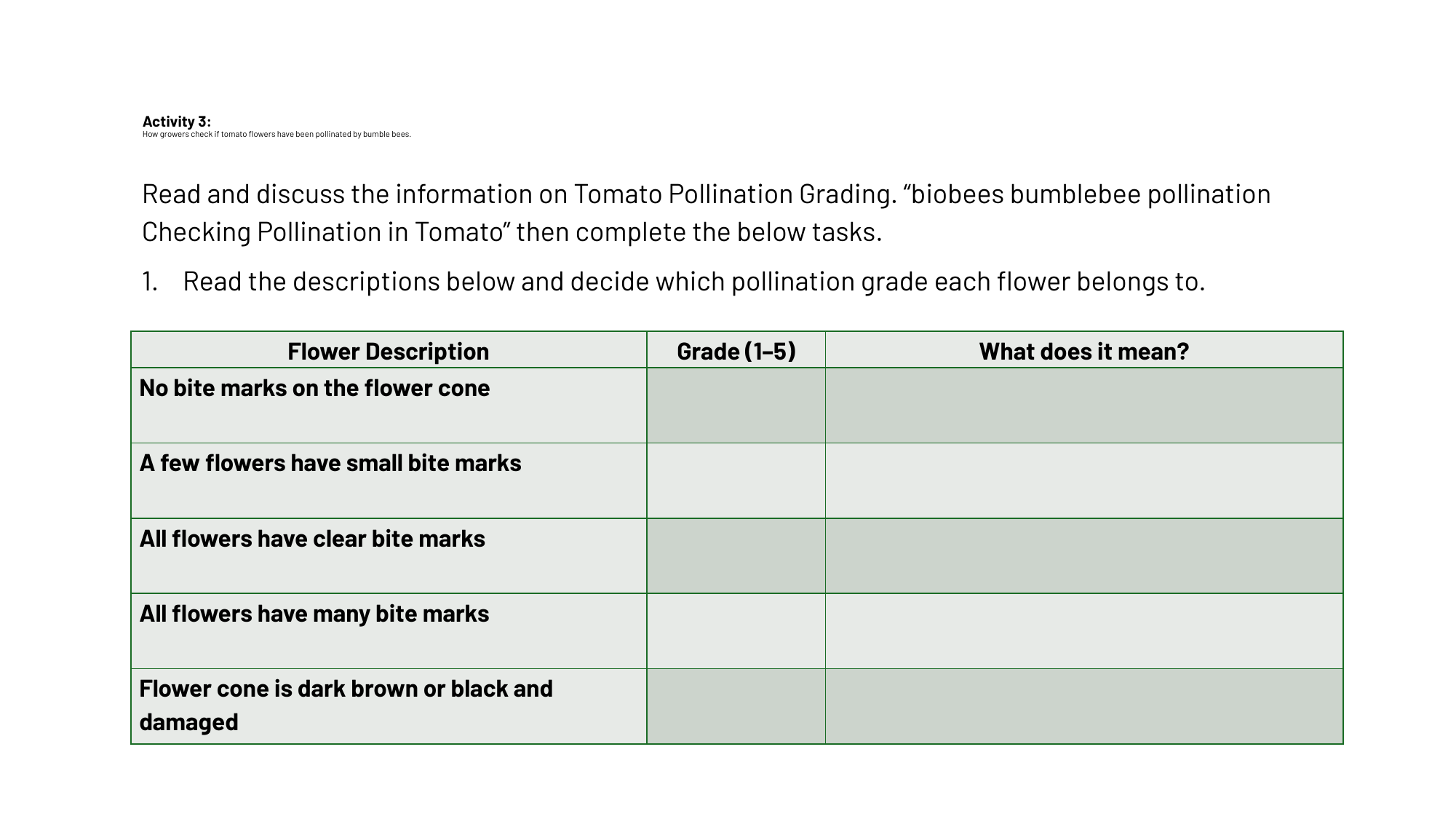

# Activity 3: How growers check if tomato flowers have been pollinated by bumble bees.
Read and discuss the information on Tomato Pollination Grading. “biobees bumblebee pollination Checking Pollination in Tomato” then complete the below tasks.
Read the descriptions below and decide which pollination grade each flower belongs to.
| Flower Description | Grade (1–5) | What does it mean? |
| --- | --- | --- |
| No bite marks on the flower cone |  |  |
| A few flowers have small bite marks |  |  |
| All flowers have clear bite marks |  |  |
| All flowers have many bite marks |  |  |
| Flower cone is dark brown or black and damaged |  |  |